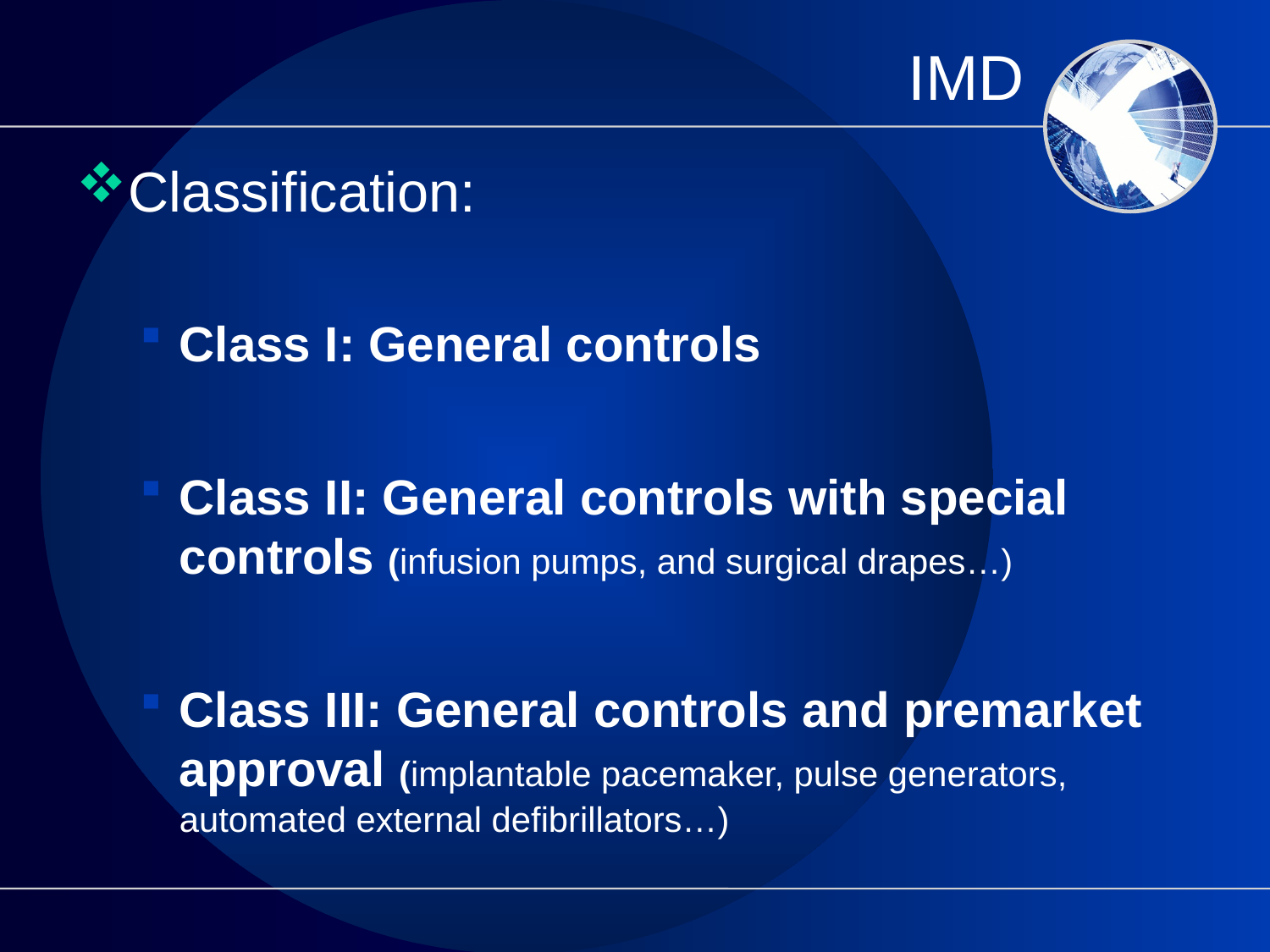

# IMD
Classification:

Class I: General controls

Class II: General controls with special controls (infusion pumps, and surgical drapes…)

Class III: General controls and premarket approval (implantable pacemaker, pulse generators, automated external defibrillators…)